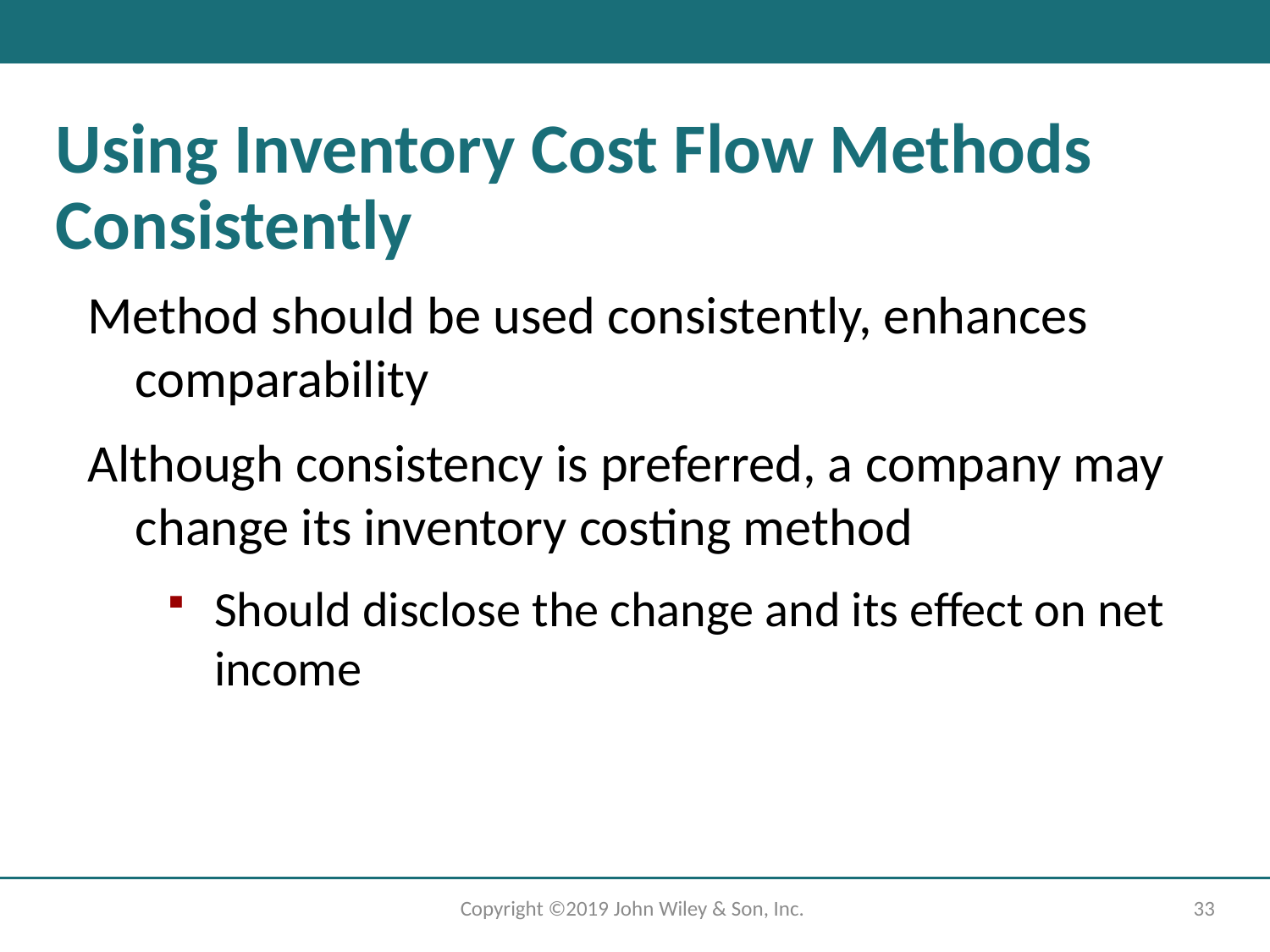

Using Inventory Cost Flow Methods Consistently
Method should be used consistently, enhances comparability
Although consistency is preferred, a company may change its inventory costing method
Should disclose the change and its effect on net income

Copyright ©2019 John Wiley & Son, Inc.
33